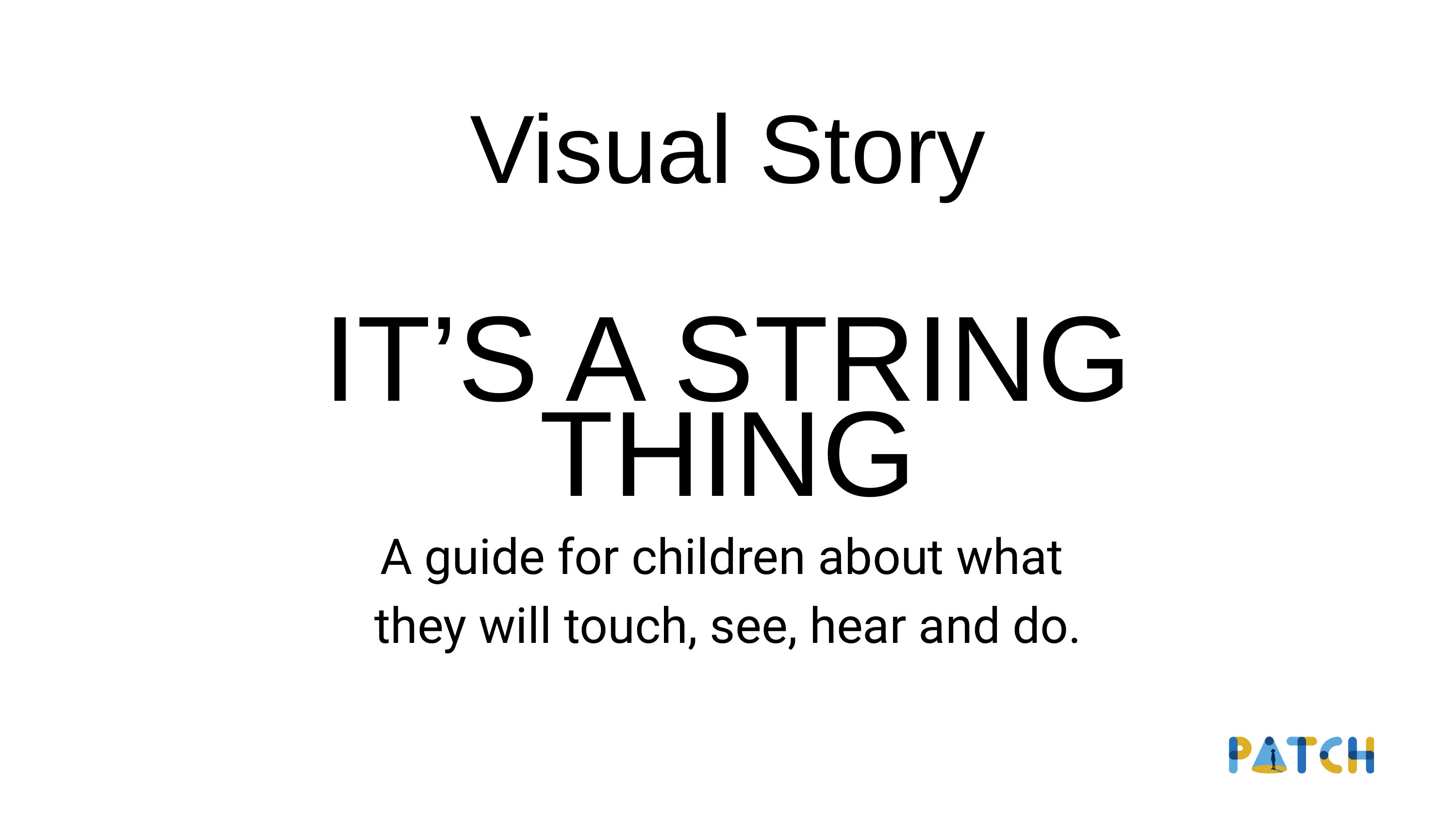

Visual Story
IT’S A STRING THING
A guide for children about what
they will touch, see, hear and do.